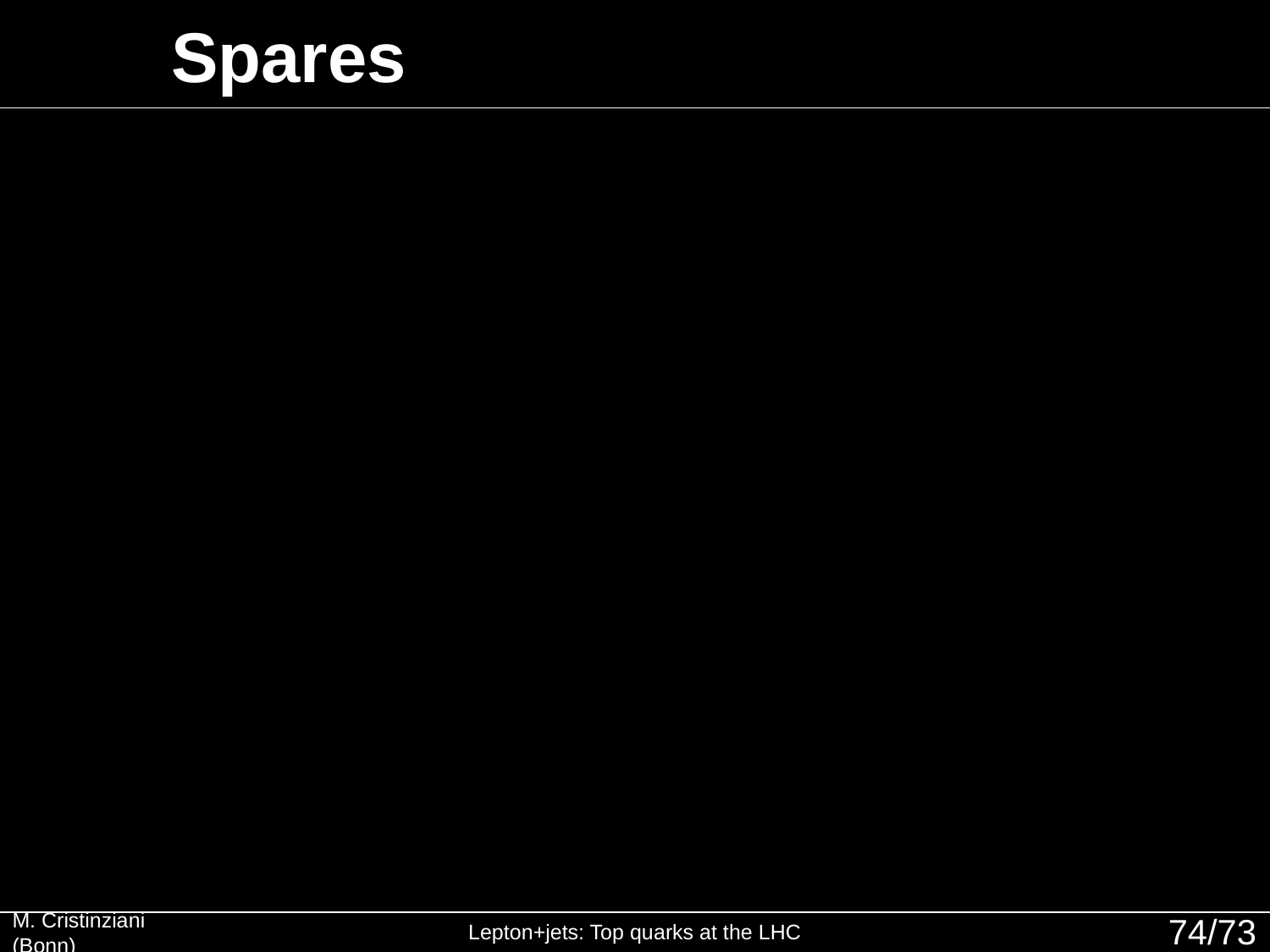

# Spares

M. Cristinziani (Bonn)
Lepton+jets: Top quarks at the LHC
74/73